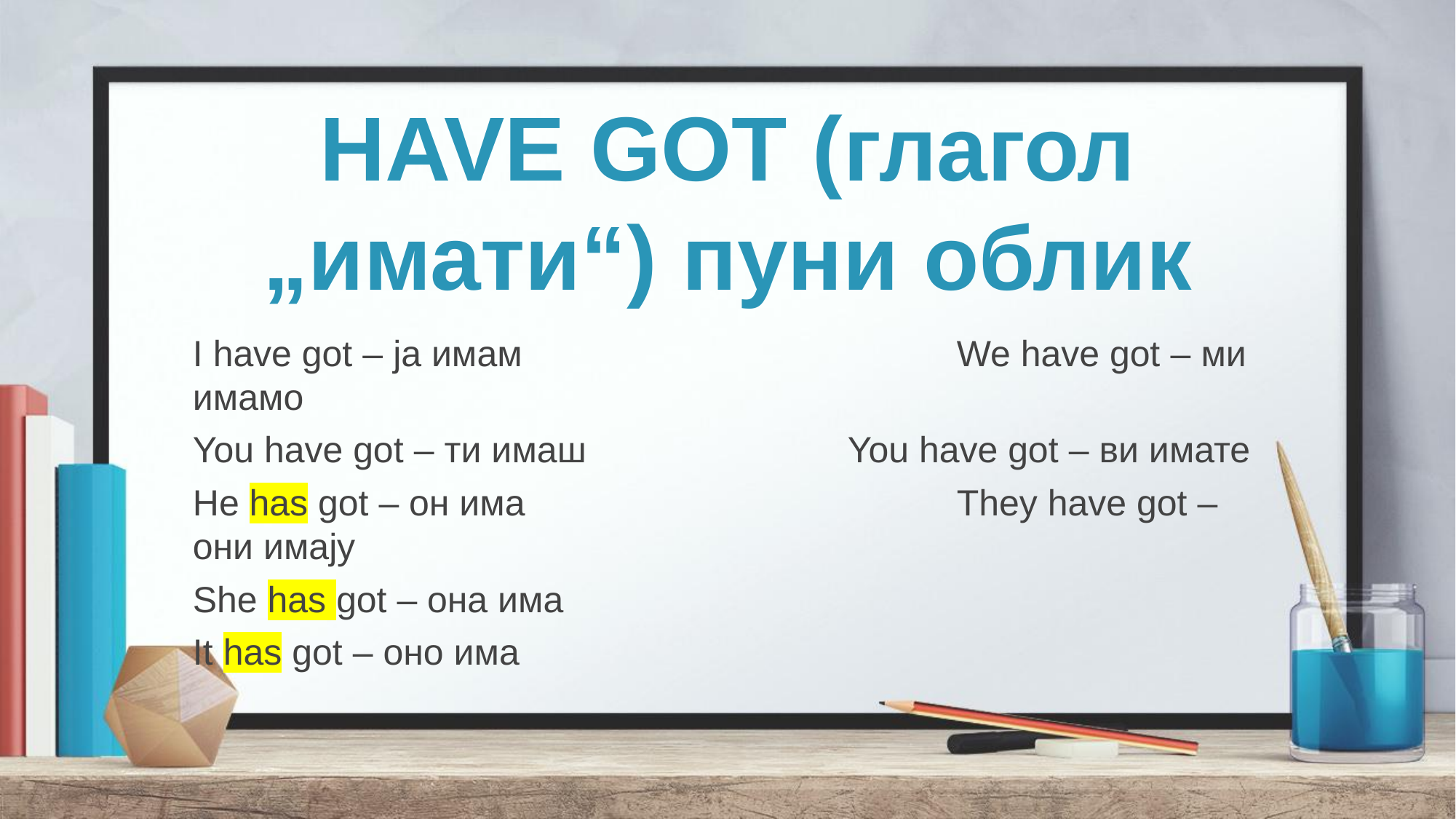

# HAVE GOT (глагол „имати“) пуни облик
I have got – ја имам				We have got – ми имамо
You have got – ти имаш			You have got – ви имате
He has got – он има				They have got – они имају
She has got – она има
It has got – оно има